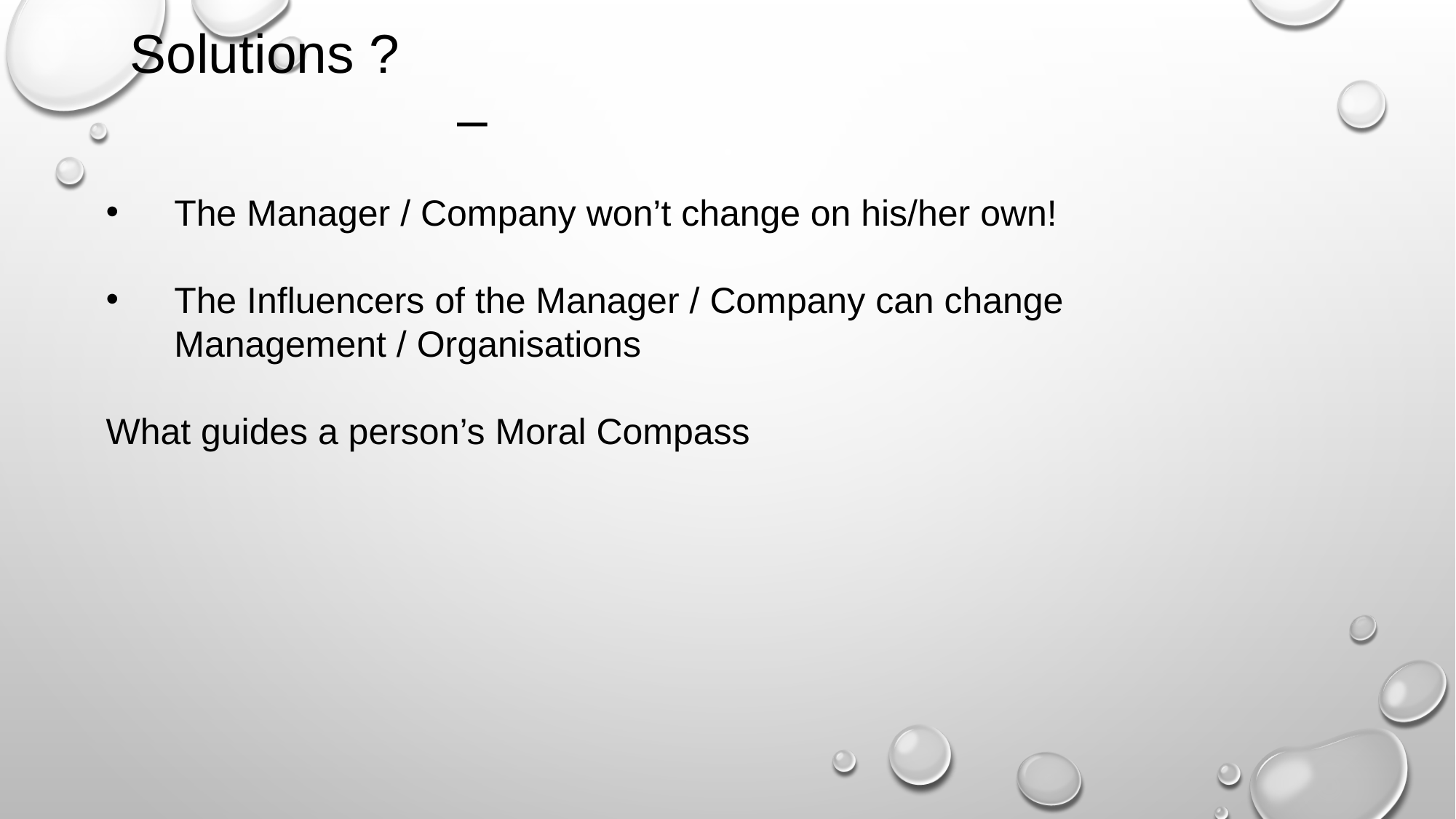

Solutions ?
			–
The Manager / Company won’t change on his/her own!

The Influencers of the Manager / Company can change Management / Organisations

What guides a person’s Moral Compass